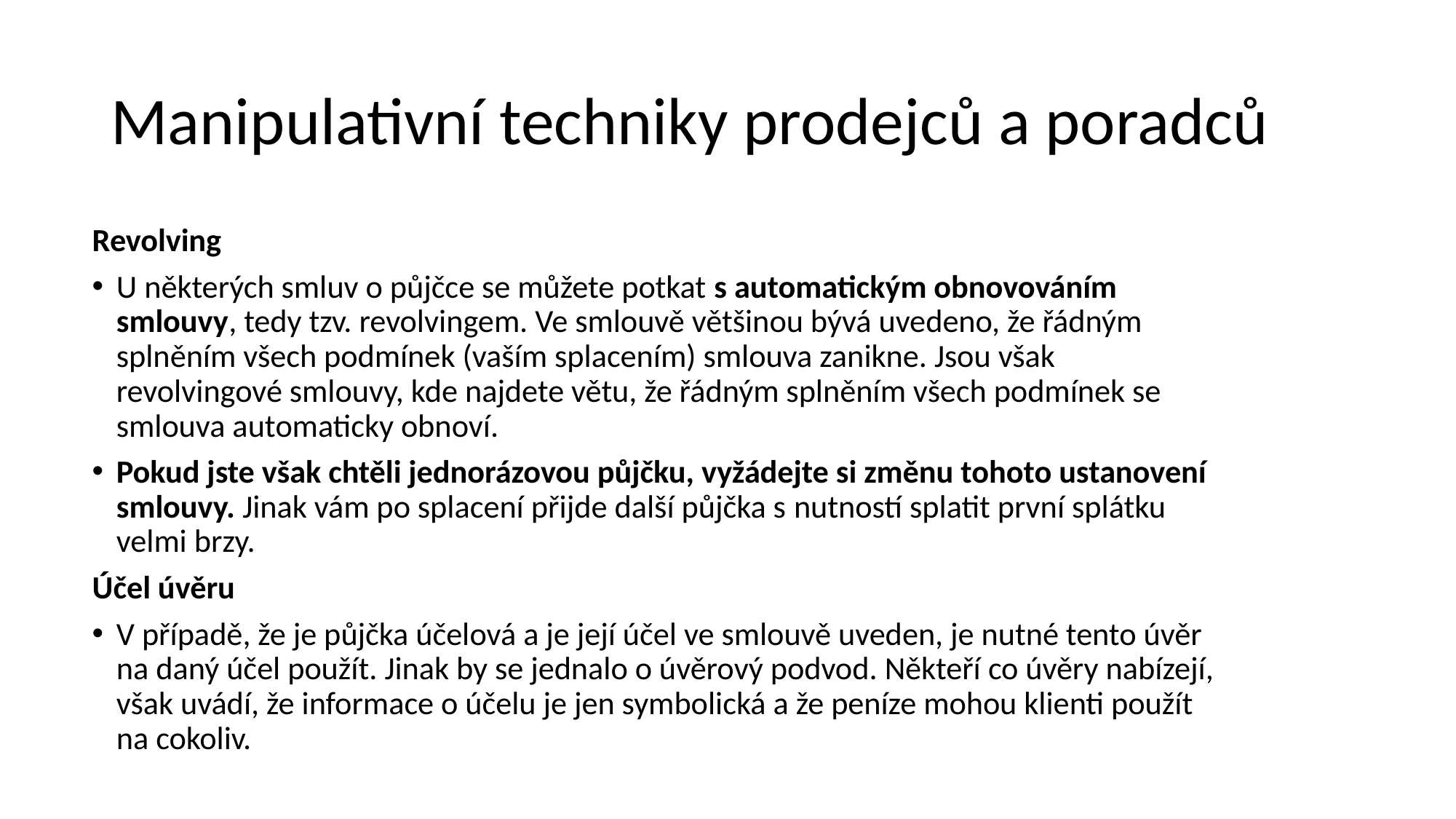

# Manipulativní techniky prodejců a poradců
Revolving
U některých smluv o půjčce se můžete potkat s automatickým obnovováním smlouvy, tedy tzv. revolvingem. Ve smlouvě většinou bývá uvedeno, že řádným splněním všech podmínek (vaším splacením) smlouva zanikne. Jsou však revolvingové smlouvy, kde najdete větu, že řádným splněním všech podmínek se smlouva automaticky obnoví.
Pokud jste však chtěli jednorázovou půjčku, vyžádejte si změnu tohoto ustanovení smlouvy. Jinak vám po splacení přijde další půjčka s nutností splatit první splátku velmi brzy.
Účel úvěru
V případě, že je půjčka účelová a je její účel ve smlouvě uveden, je nutné tento úvěr na daný účel použít. Jinak by se jednalo o úvěrový podvod. Někteří co úvěry nabízejí, však uvádí, že informace o účelu je jen symbolická a že peníze mohou klienti použít na cokoliv.